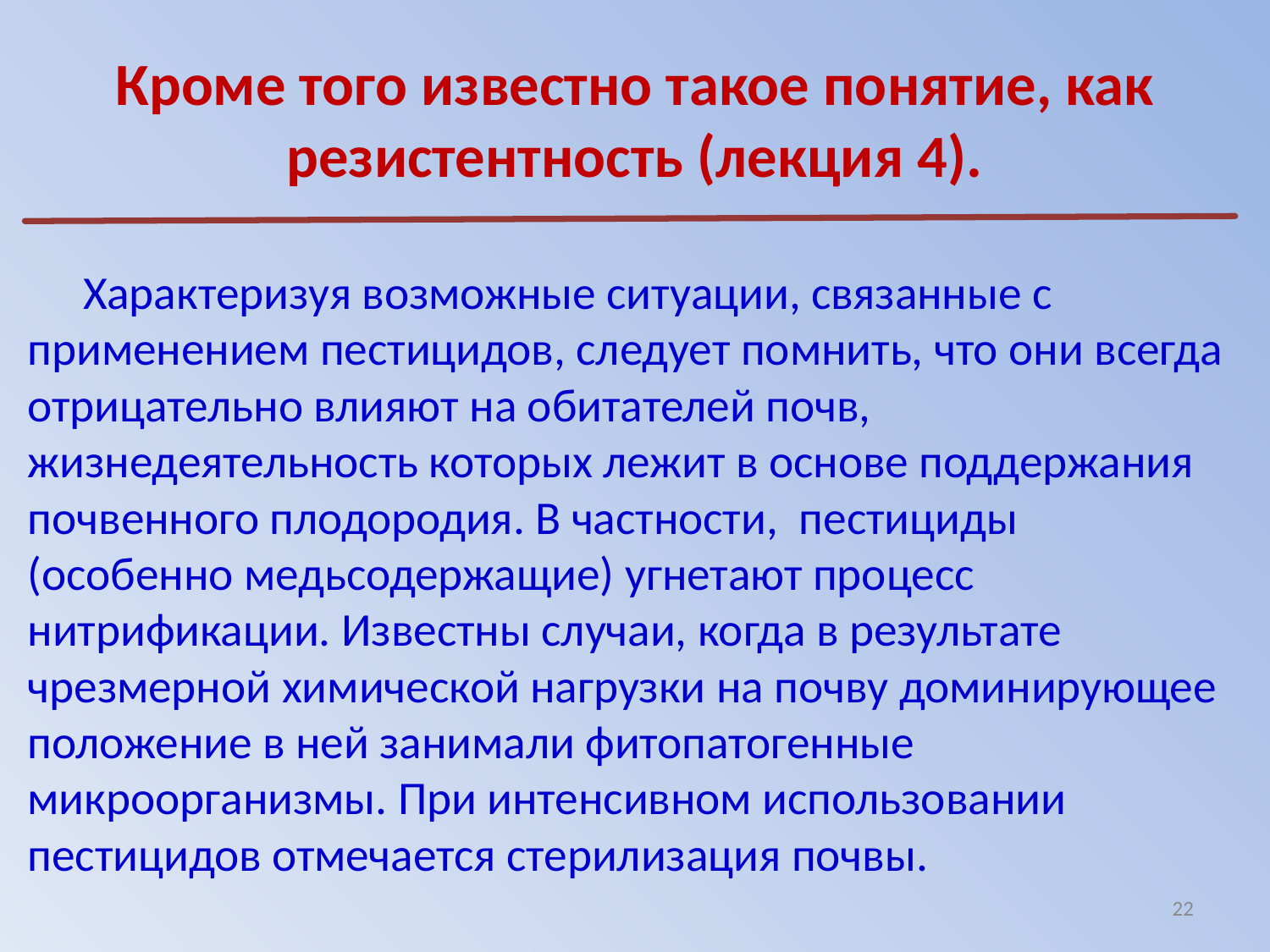

# Кроме того известно такое понятие, как резистентность (лекция 4).
Характеризуя возможные ситуации, связанные с применением пестицидов, следует помнить, что они всегда отрицательно влияют на обитателей почв, жизнедеятельность которых лежит в основе поддержания почвенного плодородия. В частности,  пестициды (особенно медьсодержащие) угнетают процесс нитрификации. Известны случаи, когда в результате чрезмерной химической нагрузки на почву доминирующее положение в ней занимали фитопатогенные микроорганизмы. При интенсивном использовании пестицидов отмечается стерилизация почвы.
22